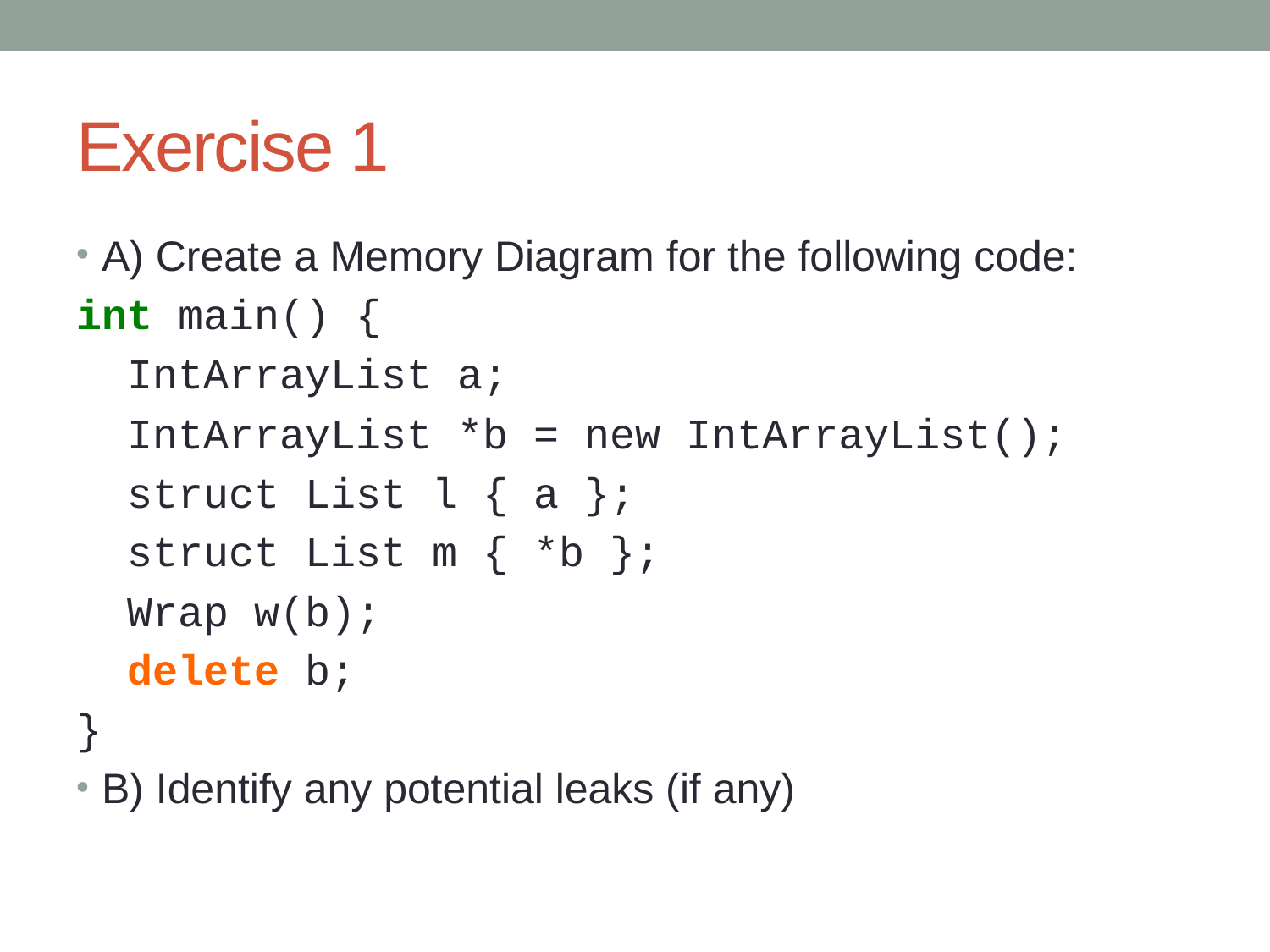

# Exercise 1
A) Create a Memory Diagram for the following code:
int main() {
	 IntArrayList a;
	 IntArrayList *b = new IntArrayList();
  struct List l { a };
  struct List m { *b };
  Wrap w(b);
  delete b;
}
B) Identify any potential leaks (if any)